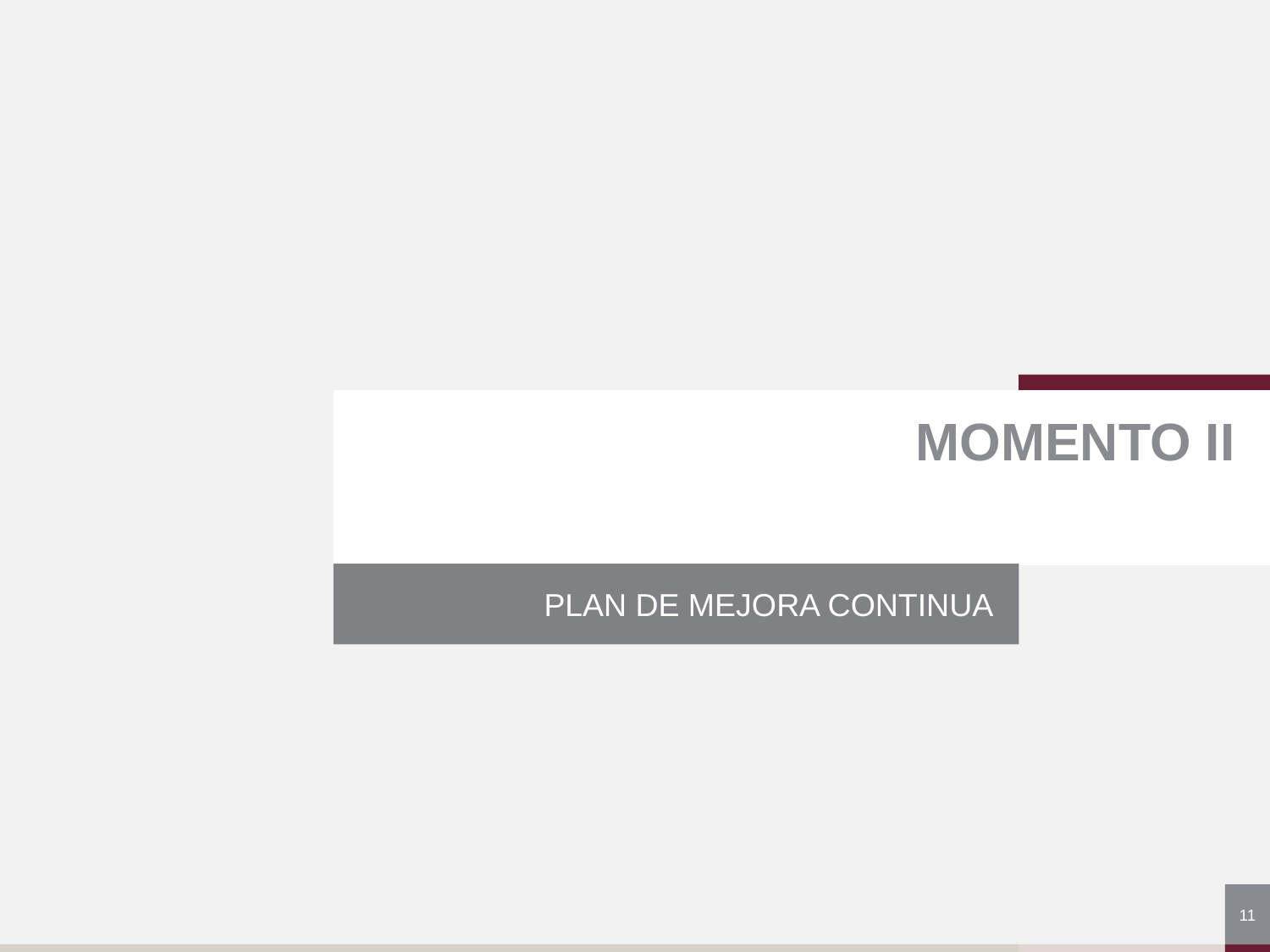

# MOMENTO II
PLAN DE MEJORA CONTINUA
11